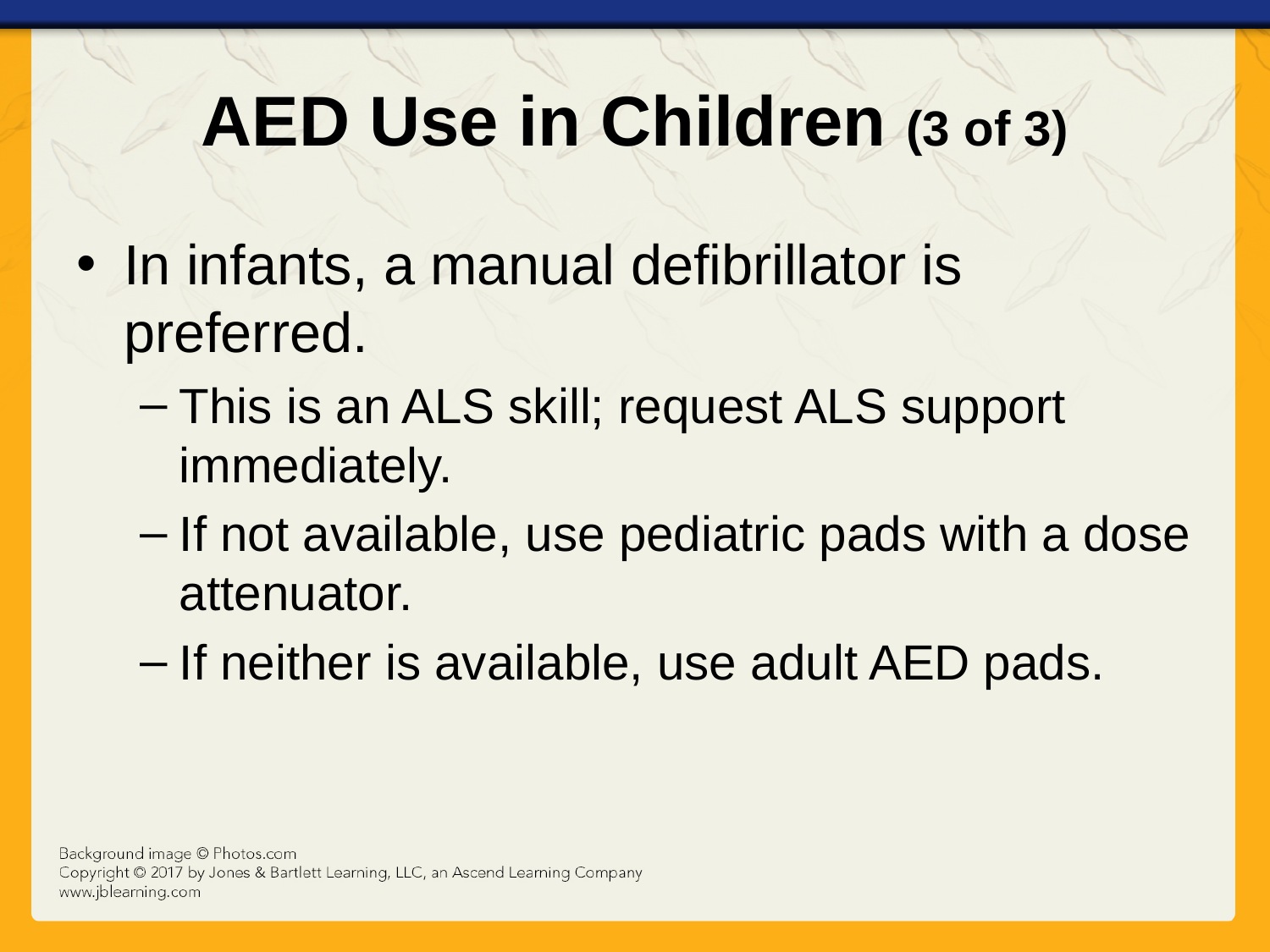

# AED Use in Children (3 of 3)
In infants, a manual defibrillator is preferred.
This is an ALS skill; request ALS support immediately.
If not available, use pediatric pads with a dose attenuator.
If neither is available, use adult AED pads.